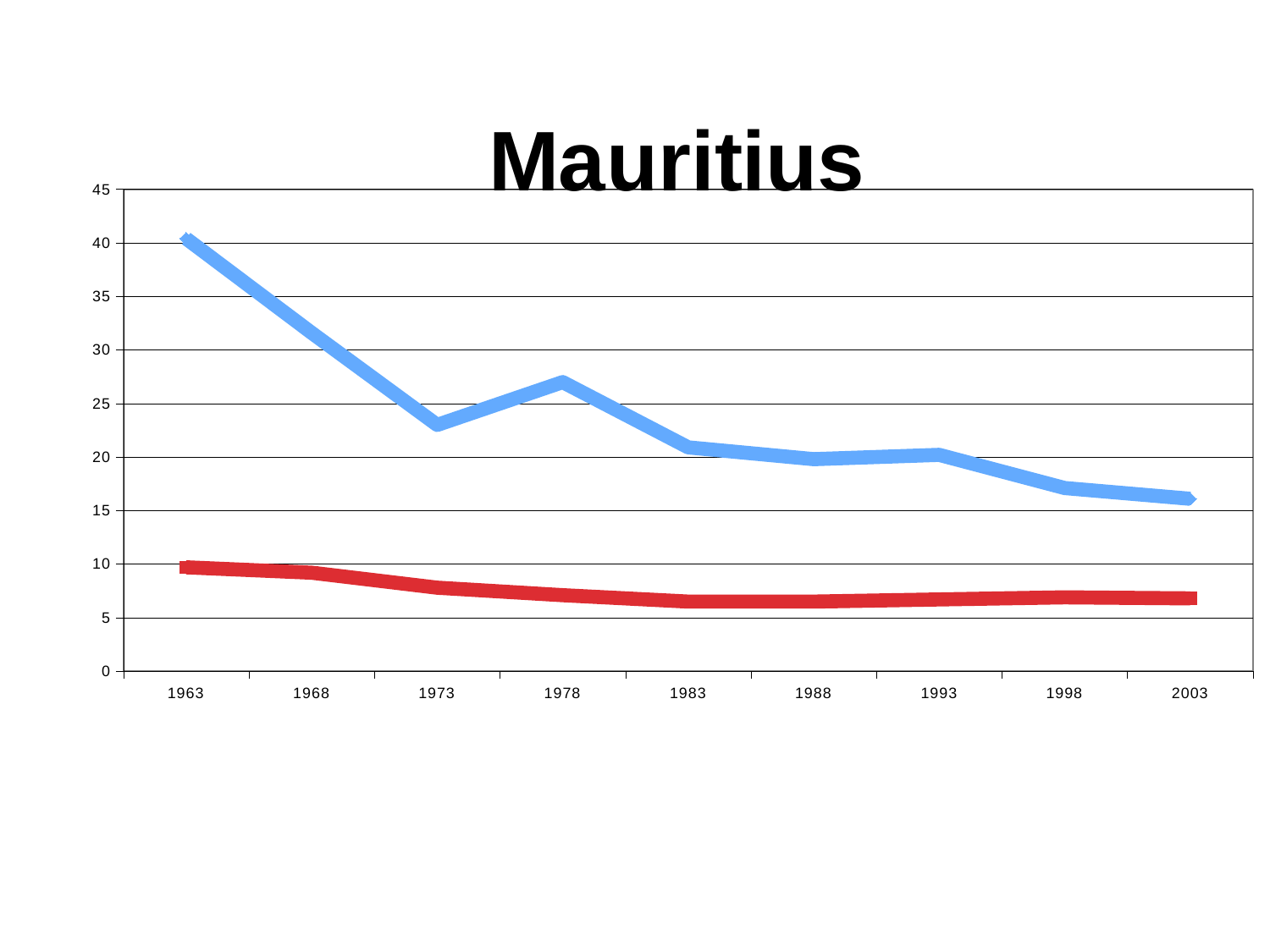

### Chart: Mauritius

| Category | CBR | CDR |
|---|---|---|
| 1963 | 40.4 | 9.7 |
| 1968 | 31.6 | 9.2 |
| 1973 | 23.0 | 7.8 |
| 1978 | 27.0 | 7.1 |
| 1983 | 20.9 | 6.5 |
| 1988 | 19.8 | 6.5 |
| 1993 | 20.2 | 6.7 |
| 1998 | 17.1 | 6.9 |
| 2003 | 16.1 | 6.8 |